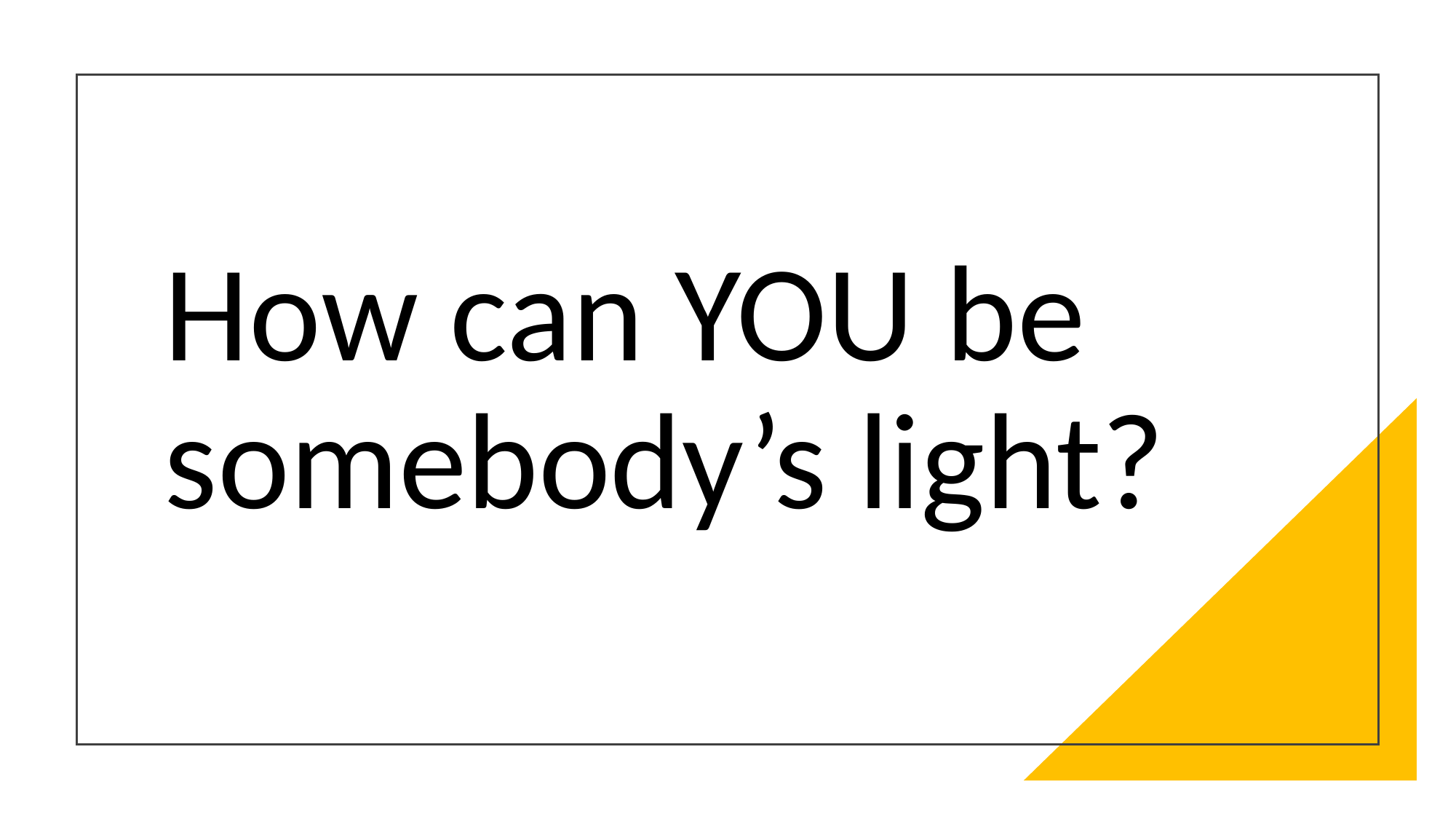

# How can YOU be somebody’s light?